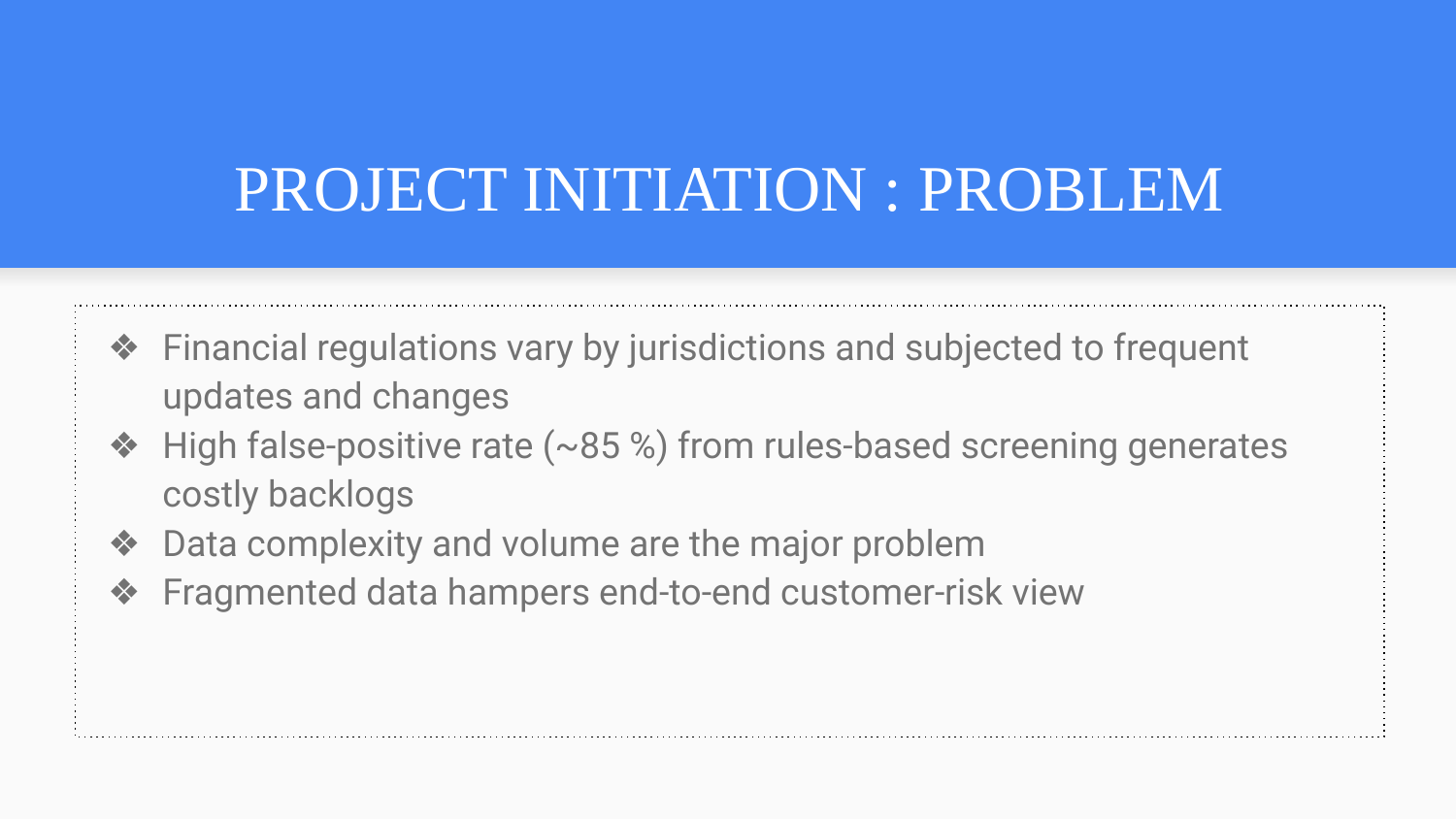

# PROJECT INITIATION : PROBLEM
Financial regulations vary by jurisdictions and subjected to frequent updates and changes
High false-positive rate (~85 %) from rules-based screening generates costly backlogs
Data complexity and volume are the major problem
Fragmented data hampers end-to-end customer-risk view